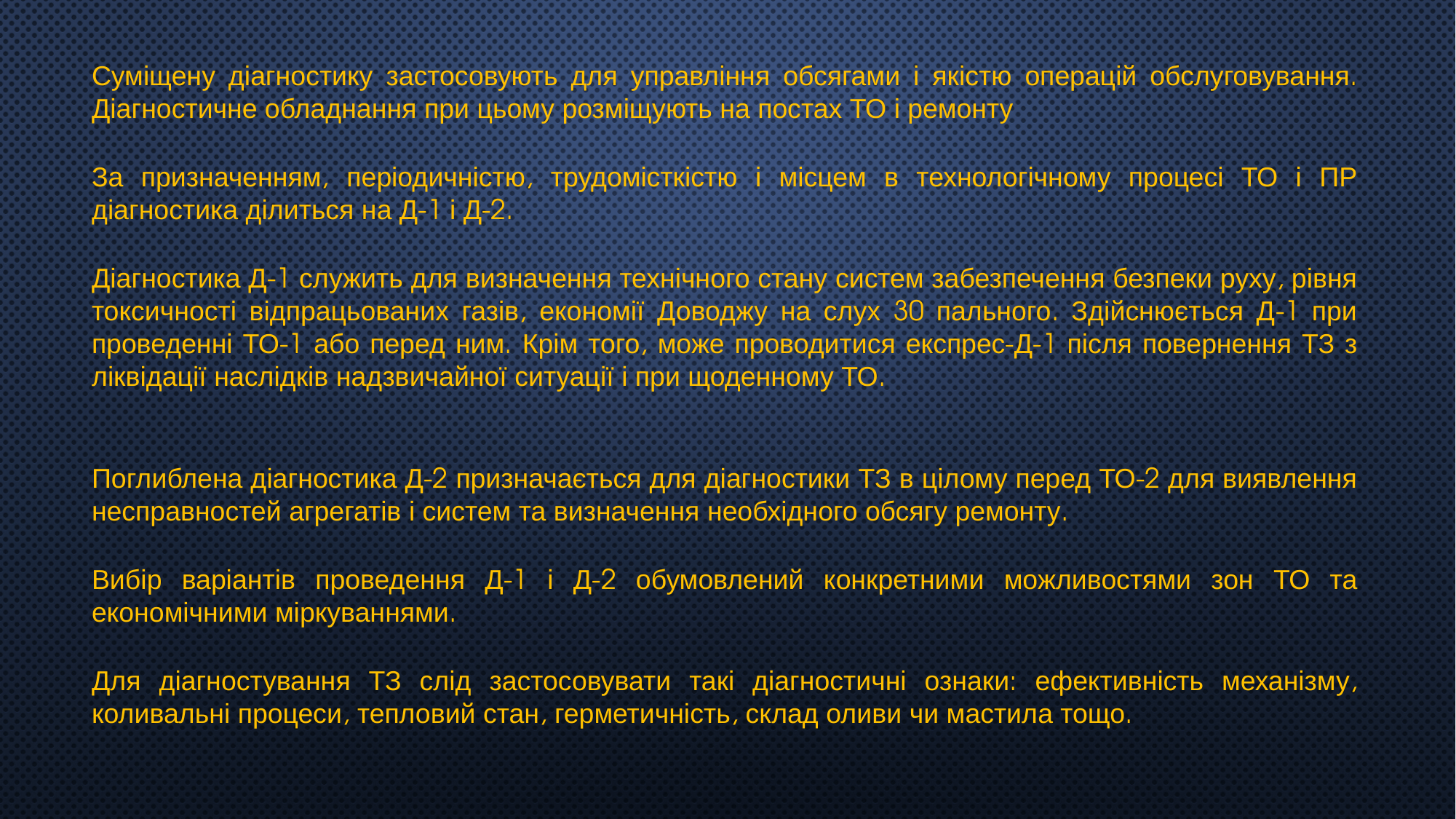

Суміщену діагностику застосовують для управління обсягами і якістю операцій обслуговування. Діагностичне обладнання при цьому розміщують на постах ТО і ремонту
За призначенням, періодичністю, трудомісткістю і місцем в технологічному процесі ТО і ПР діагностика ділиться на Д-1 і Д-2.
Діагностика Д-1 служить для визначення технічного стану систем забезпечення безпеки руху, рівня токсичності відпрацьованих газів, економії Доводжу на слух 30 пального. Здійснюється Д-1 при проведенні ТО-1 або перед ним. Крім того, може проводитися експрес-Д-1 після повернення ТЗ з ліквідації наслідків надзвичайної ситуації і при щоденному ТО.
Поглиблена діагностика Д-2 призначається для діагностики ТЗ в цілому перед ТО-2 для виявлення несправностей агрегатів і систем та визначення необхідного обсягу ремонту.
Вибір варіантів проведення Д-1 і Д-2 обумовлений конкретними можливостями зон ТО та економічними міркуваннями.
Для діагностування ТЗ слід застосовувати такі діагностичні ознаки: ефективність механізму, коливальні процеси, тепловий стан, герметичність, склад оливи чи мастила тощо.